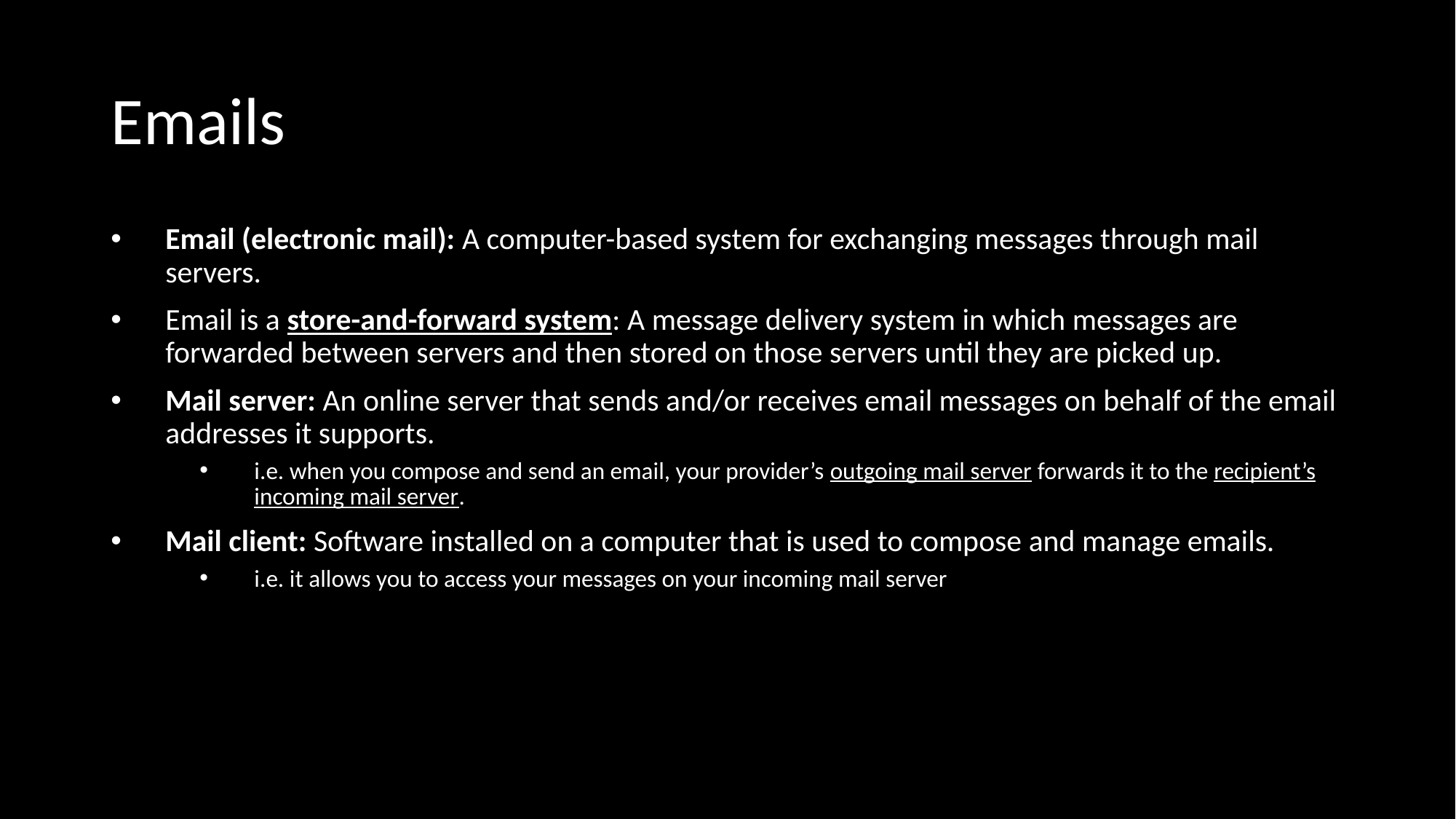

# Emails
Email (electronic mail): A computer-based system for exchanging messages through mail servers.
Email is a store-and-forward system: A message delivery system in which messages are forwarded between servers and then stored on those servers until they are picked up.
Mail server: An online server that sends and/or receives email messages on behalf of the email addresses it supports.
i.e. when you compose and send an email, your provider’s outgoing mail server forwards it to the recipient’s incoming mail server.
Mail client: Software installed on a computer that is used to compose and manage emails.
i.e. it allows you to access your messages on your incoming mail server